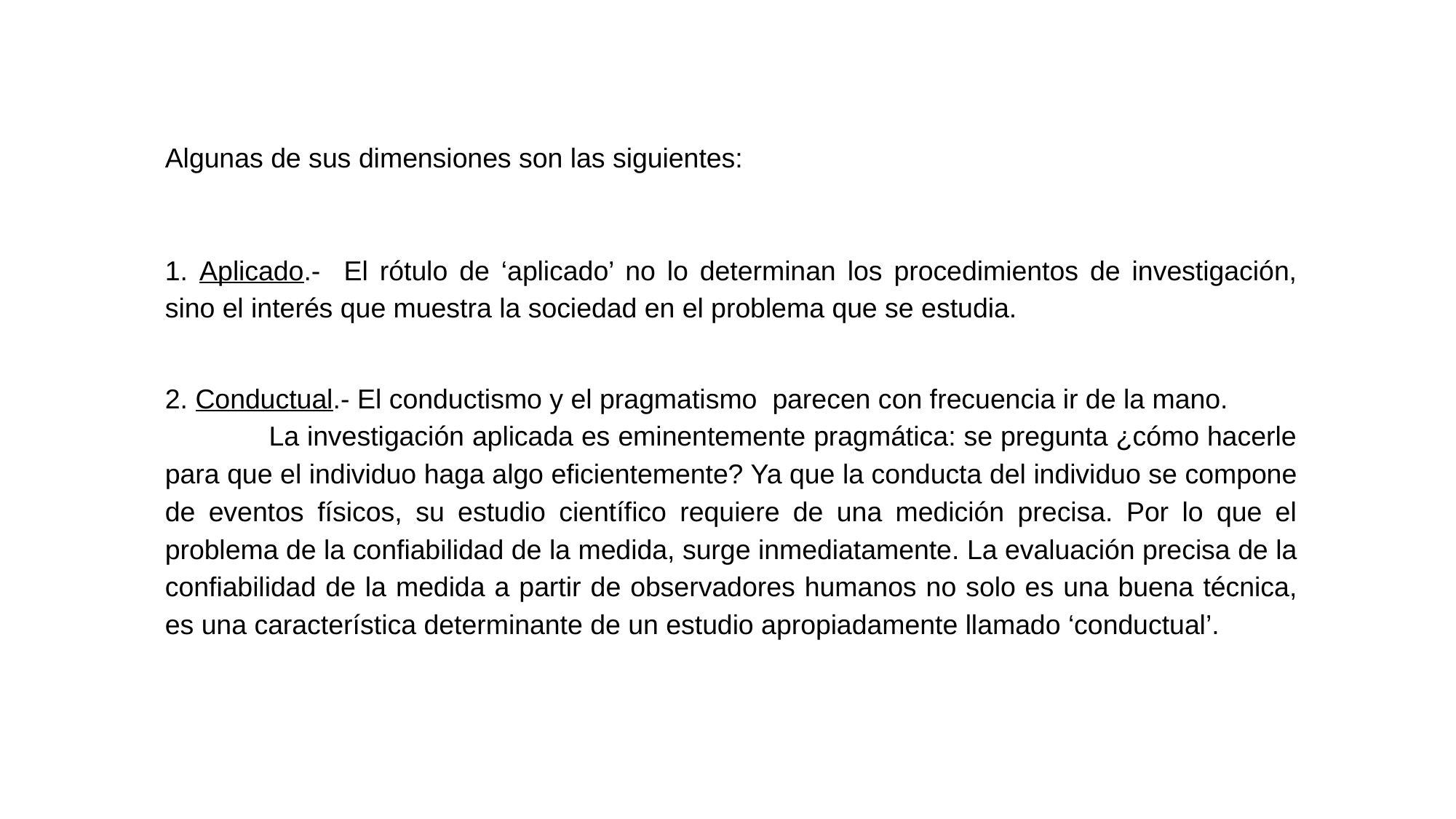

Algunas de sus dimensiones son las siguientes:

1. Aplicado.-  El rótulo de ‘aplicado’ no lo determinan los procedimientos de investigación, sino el interés que muestra la sociedad en el problema que se estudia.

2. Conductual.- El conductismo y el pragmatismo  parecen con frecuencia ir de la mano.                       La investigación aplicada es eminentemente pragmática: se pregunta ¿cómo hacerle para que el individuo haga algo eficientemente? Ya que la conducta del individuo se compone de eventos físicos, su estudio científico requiere de una medición precisa. Por lo que el problema de la confiabilidad de la medida, surge inmediatamente. La evaluación precisa de la confiabilidad de la medida a partir de observadores humanos no solo es una buena técnica, es una característica determinante de un estudio apropiadamente llamado ‘conductual’.